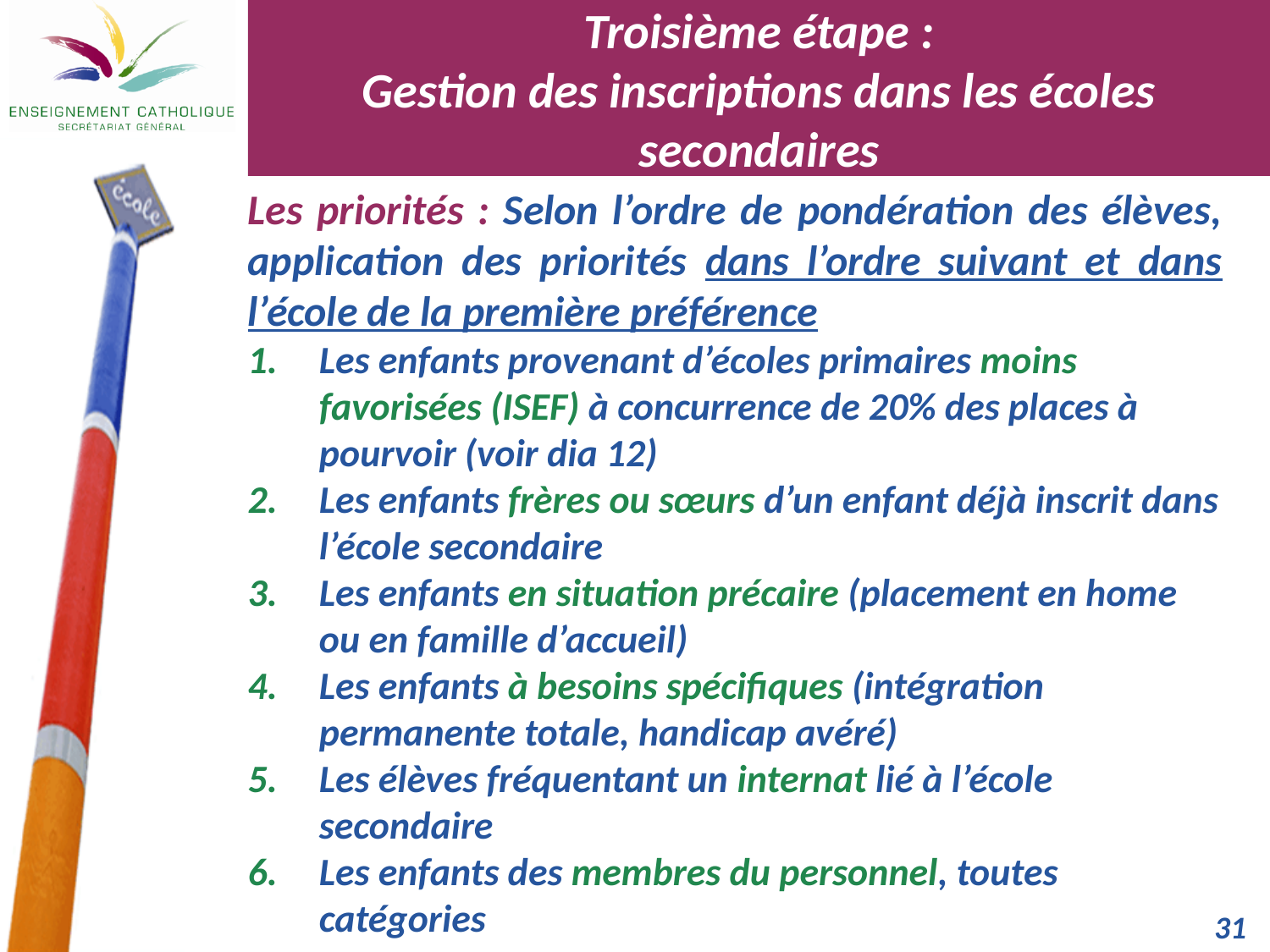

Troisième étape :
Gestion des inscriptions dans les écoles secondaires
Les priorités : Selon l’ordre de pondération des élèves, application des priorités dans l’ordre suivant et dans l’école de la première préférence
Les enfants provenant d’écoles primaires moins favorisées (ISEF) à concurrence de 20% des places à pourvoir (voir dia 12)
Les enfants frères ou sœurs d’un enfant déjà inscrit dans l’école secondaire
Les enfants en situation précaire (placement en home ou en famille d’accueil)
Les enfants à besoins spécifiques (intégration permanente totale, handicap avéré)
Les élèves fréquentant un internat lié à l’école secondaire
Les enfants des membres du personnel, toutes catégories